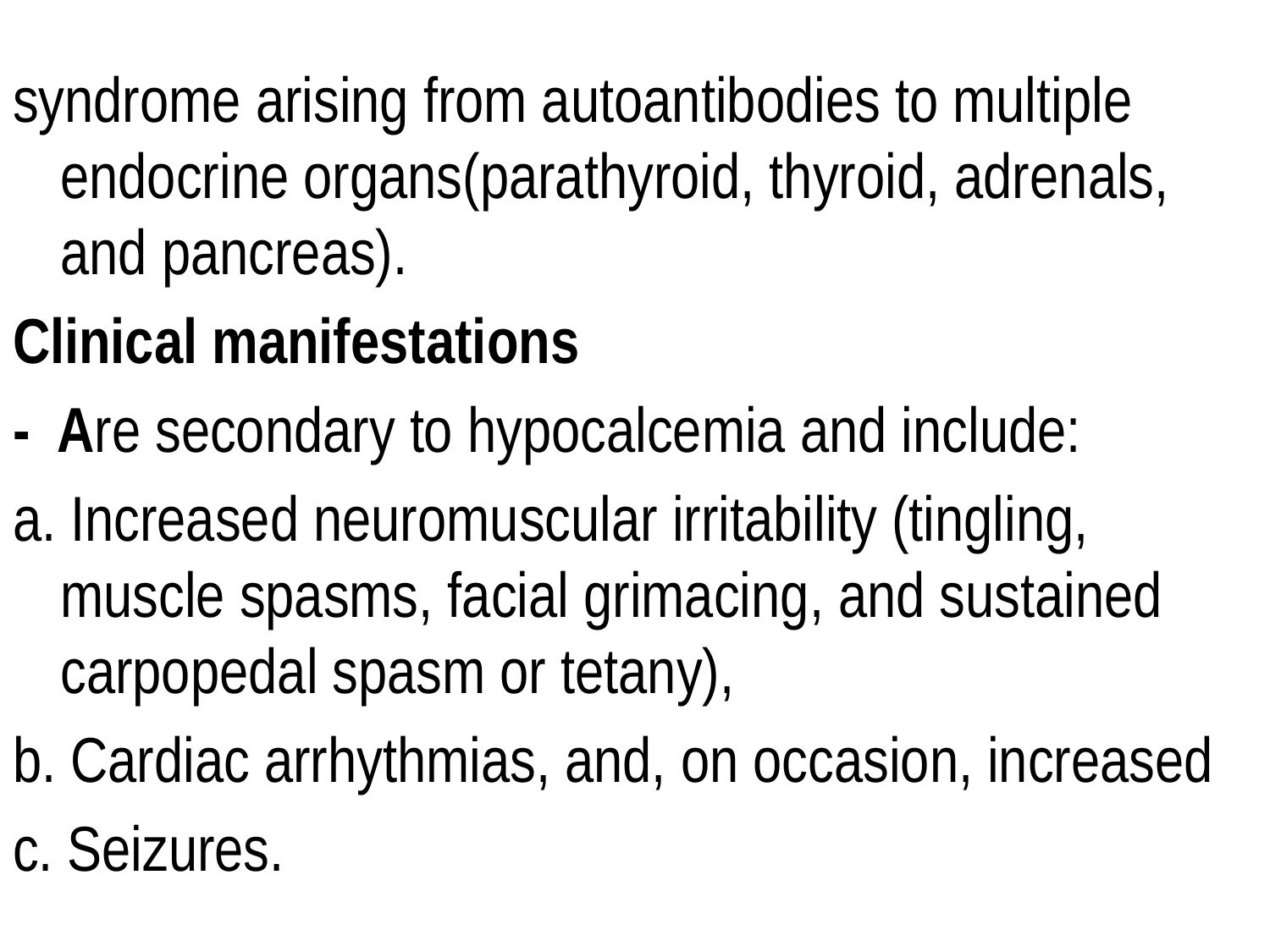

syndrome arising from autoantibodies to multiple endocrine organs(parathyroid, thyroid, adrenals, and pancreas).
Clinical manifestations
-  Are secondary to hypocalcemia and include:
a. Increased neuromuscular irritability (tingling, muscle spasms, facial grimacing, and sustained carpopedal spasm or tetany),
b. Cardiac arrhythmias, and, on occasion, increased
c. Seizures.